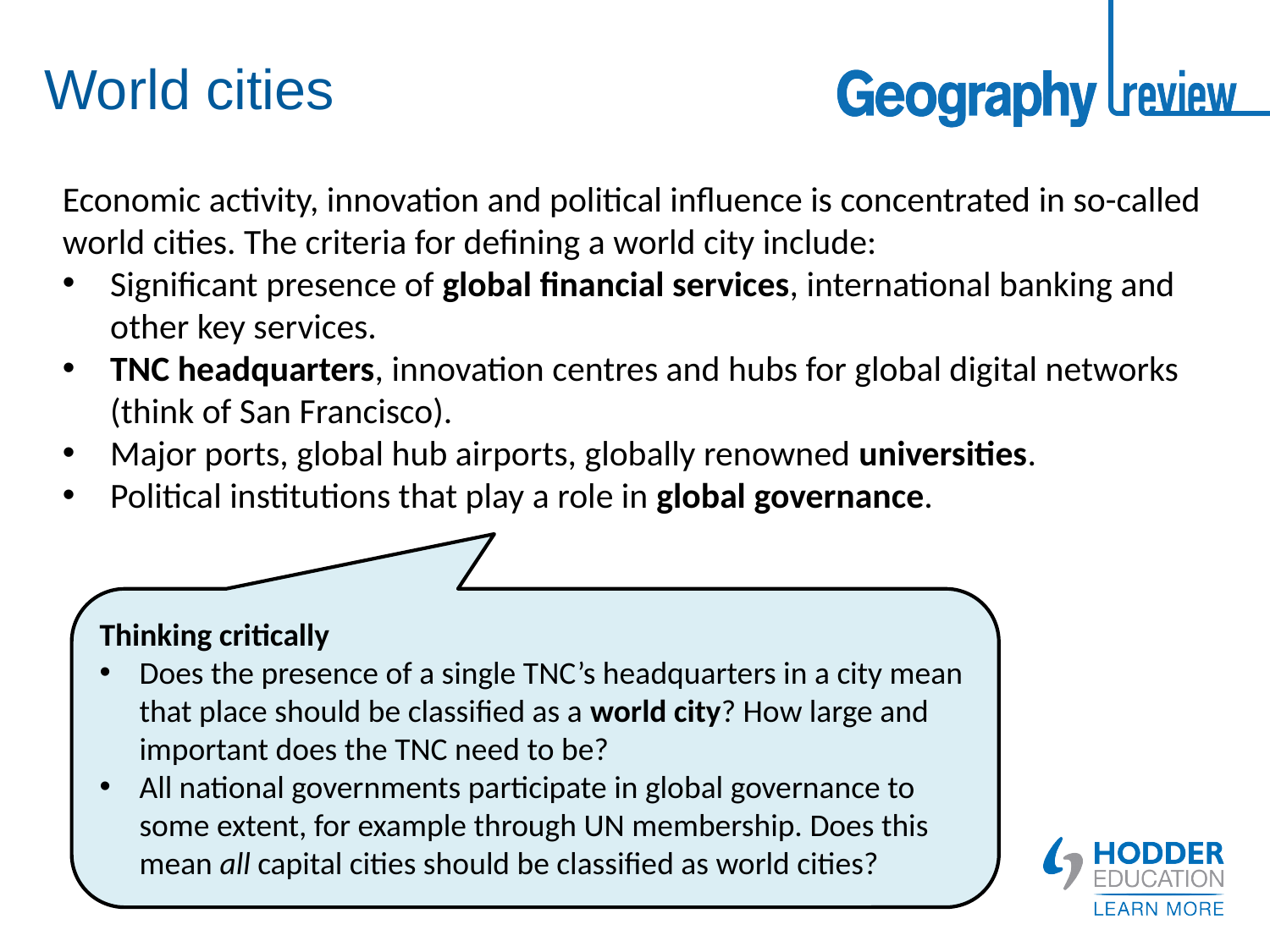

# World cities
Economic activity, innovation and political influence is concentrated in so-called world cities. The criteria for defining a world city include:
Significant presence of global financial services, international banking and other key services.
TNC headquarters, innovation centres and hubs for global digital networks (think of San Francisco).
Major ports, global hub airports, globally renowned universities.
Political institutions that play a role in global governance.

Thinking critically
Does the presence of a single TNC’s headquarters in a city mean that place should be classified as a world city? How large and important does the TNC need to be?
All national governments participate in global governance to some extent, for example through UN membership. Does this mean all capital cities should be classified as world cities?